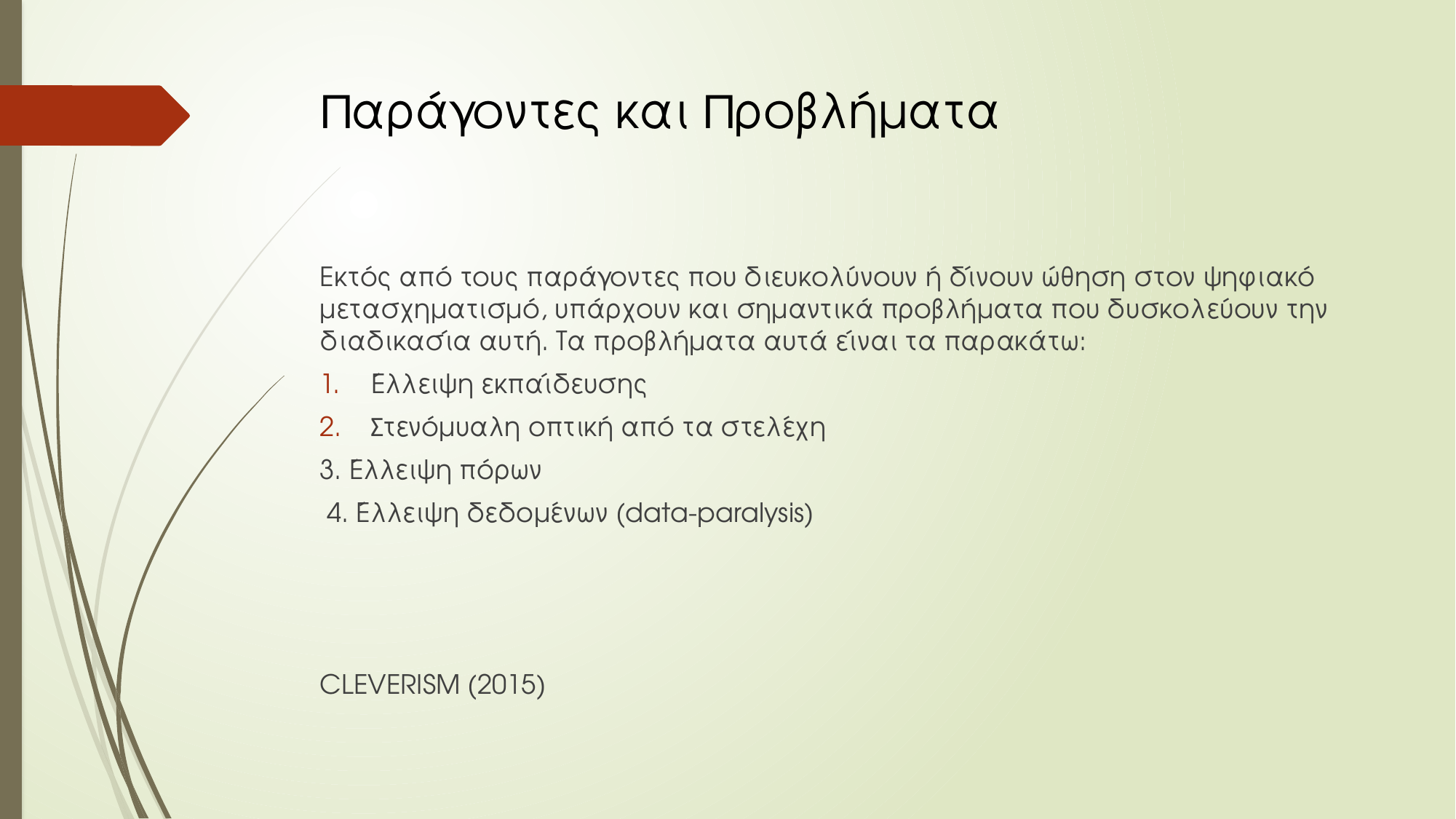

# Παράγοντες και Προβλήματα
Εκτός από τους παράγοντες που διευκολύνουν ή δίνουν ώθηση στον ψηφιακό μετασχηματισμό, υπάρχουν και σημαντικά προβλήματα που δυσκολεύουν την διαδικασία αυτή. Τα προβλήματα αυτά είναι τα παρακάτω:
Έλλειψη εκπαίδευσης
Στενόμυαλη οπτική από τα στελέχη
3. Έλλειψη πόρων
 4. Έλλειψη δεδομένων (data-paralysis)

CLEVERISM (2015)